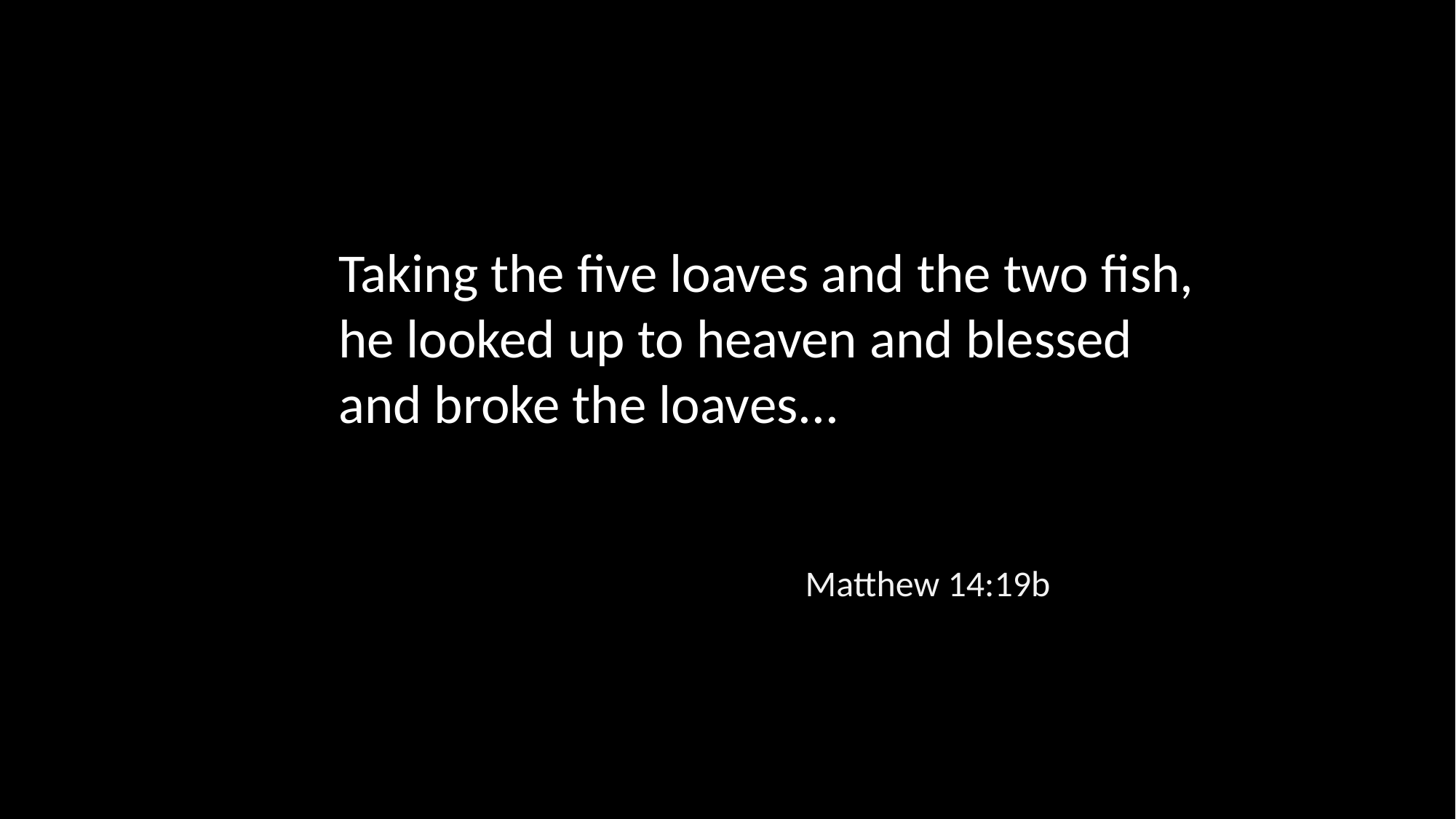

Taking the five loaves and the two fish, he looked up to heaven and blessed and broke the loaves...
Matthew 14:19b